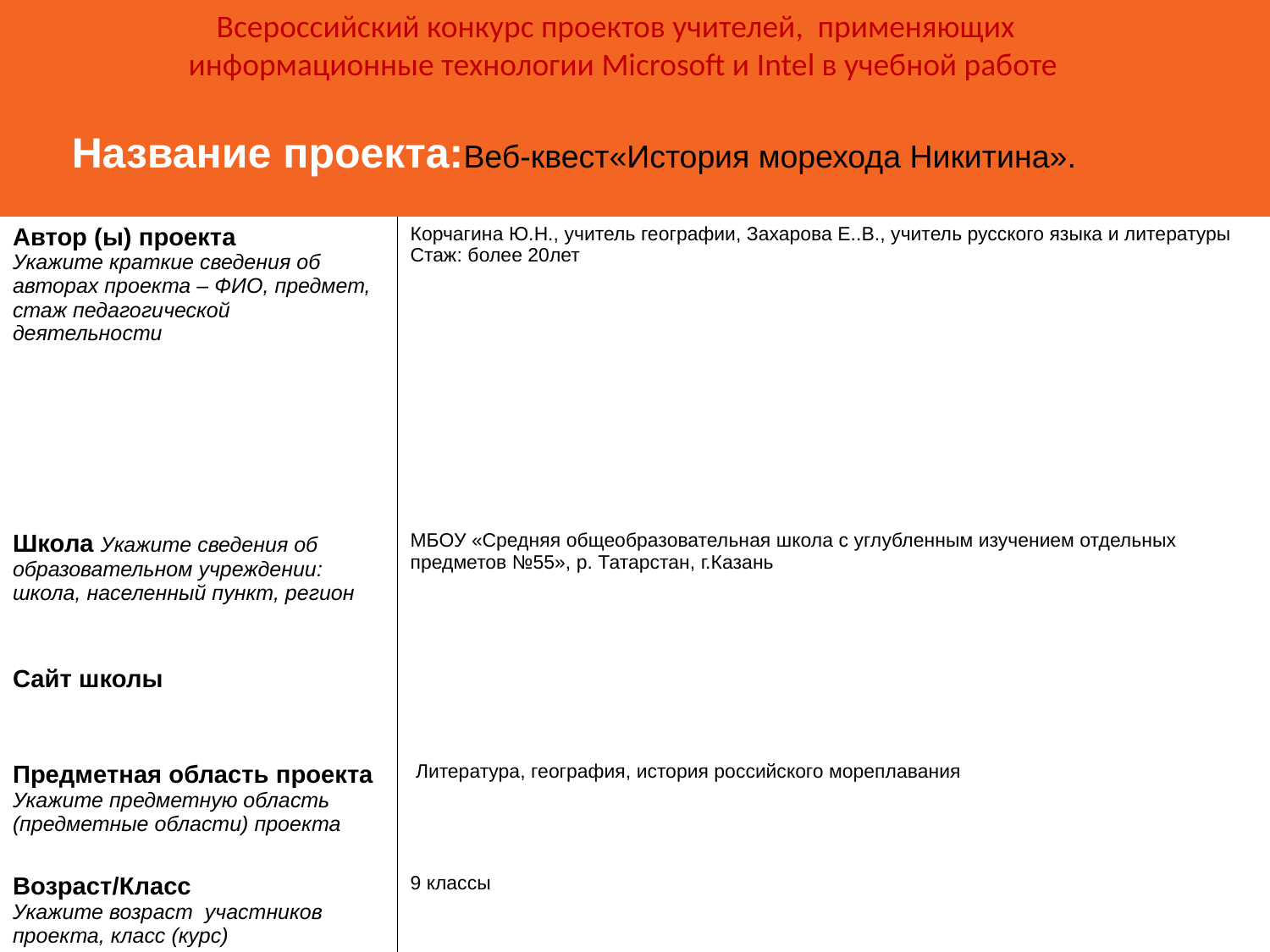

Всероссийский конкурс проектов учителей,  применяющих
информационные технологии Microsoft и Intel в учебной работе
Название проекта:Веб-квест«История морехода Никитина».
| Автор (ы) проекта Укажите краткие сведения об авторах проекта – ФИО, предмет, стаж педагогической деятельности | Корчагина Ю.Н., учитель географии, Захарова Е..В., учитель русского языка и литературы Стаж: более 20лет |
| --- | --- |
| Школа Укажите сведения об образовательном учреждении: школа, населенный пункт, регион | МБОУ «Средняя общеобразовательная школа с углубленным изучением отдельных предметов №55», р. Татарстан, г.Казань |
| Сайт школы |  |
| Предметная область проекта Укажите предметную область (предметные области) проекта | Литература, география, история российского мореплавания |
| Возраст/Класс Укажите возраст участников проекта, класс (курс) Цели и задачи проекта | 9 классы Цель: Создание веб-квеста «История морехода Никитина»(в рамках авторской программы «Азы видеорепортажа», разработанной на базе МБОУ «Средняя общеобразовательная школа с углубленным изучением отдельных предметов №55 )на литературоведческом и географическом материале новеллы А.А. Бестужева-Марлинского «Мореход Никитин» с целью достижения метапредметных результатов и демонстрации достижений учащихся в области школьной журналистики Задачи: совершенствовать навыки анализа художественного текста на примере новеллы Бестужева-Марлинского развивать интерес к предметам «литература», «информатика», «география»; формировать мотивацию обучения; формировать интерес к регулярному чтению научной, научно-популярной, художественной литературы (в том числе - опубликованной в сети Интернет) воспитывать бережное отношение к слову, к художественному тексту; развивать коммуникативные умения, навыки публичного выступления; использовать информационное пространство сети Интернет для изучения художественного произведения, критики о новелле, интересных фактов, связанных с произведением, использовать информационное пространство сети Интернет для расширения сферы журналистской деятельности, совершенствовать навыки работы в компьютерных программах; учить получать и отправлять электронную почту, создавать презентации, работать в блогах; воспитывать культуру общения, коммуникативные навыки учащихся; обобщить знания учащихся по теме «Хозяйство России» актуализировать знания учащихся по физической и экономической географии продолжать воспитание патриотических чувств ребят к богатствам России |